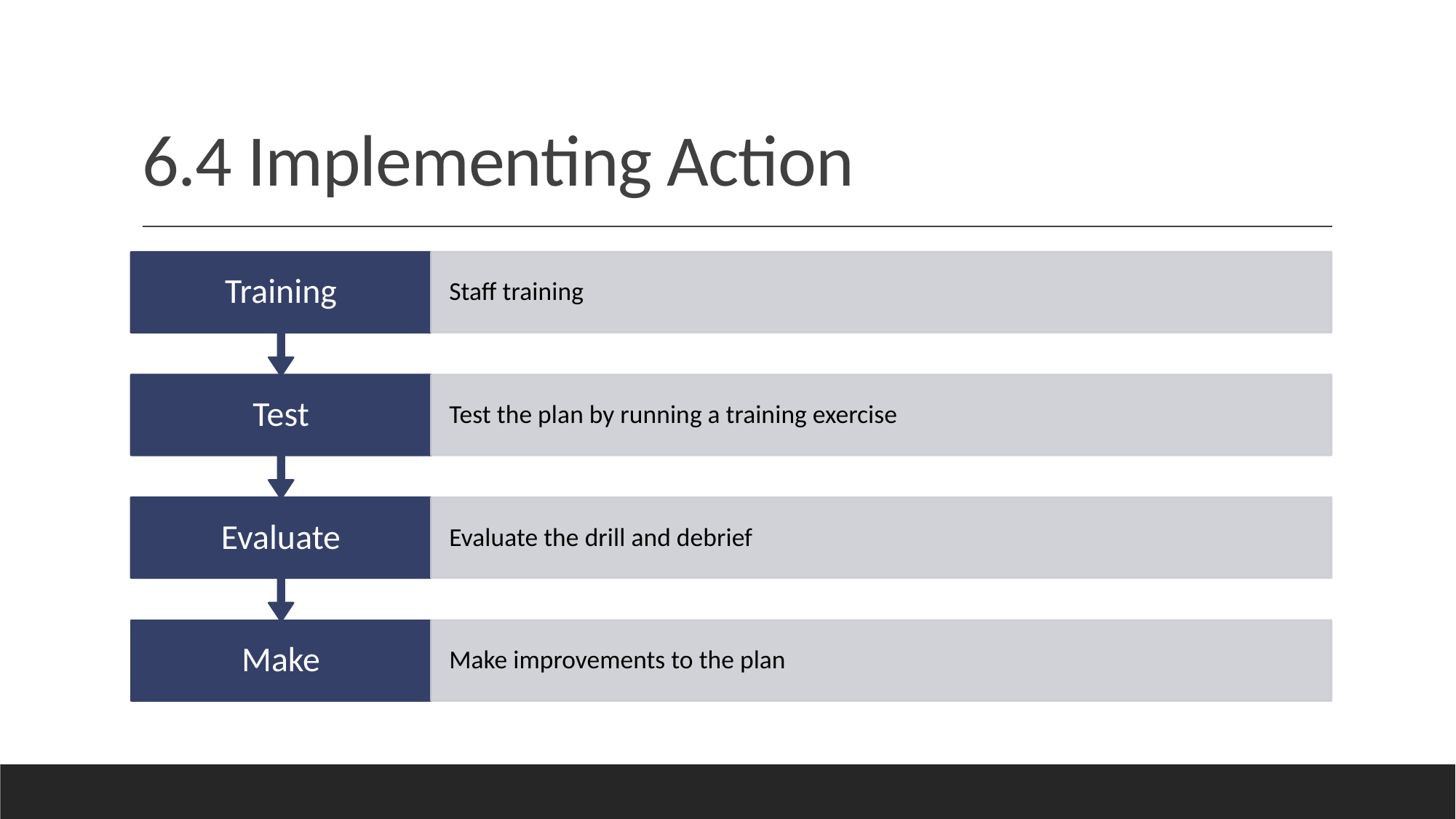

# 6.4 Implementing Action
Make
Make improvements to the plan
Evaluate
Evaluate the drill and debrief
Test
Test the plan by running a training exercise
Training
Staff training